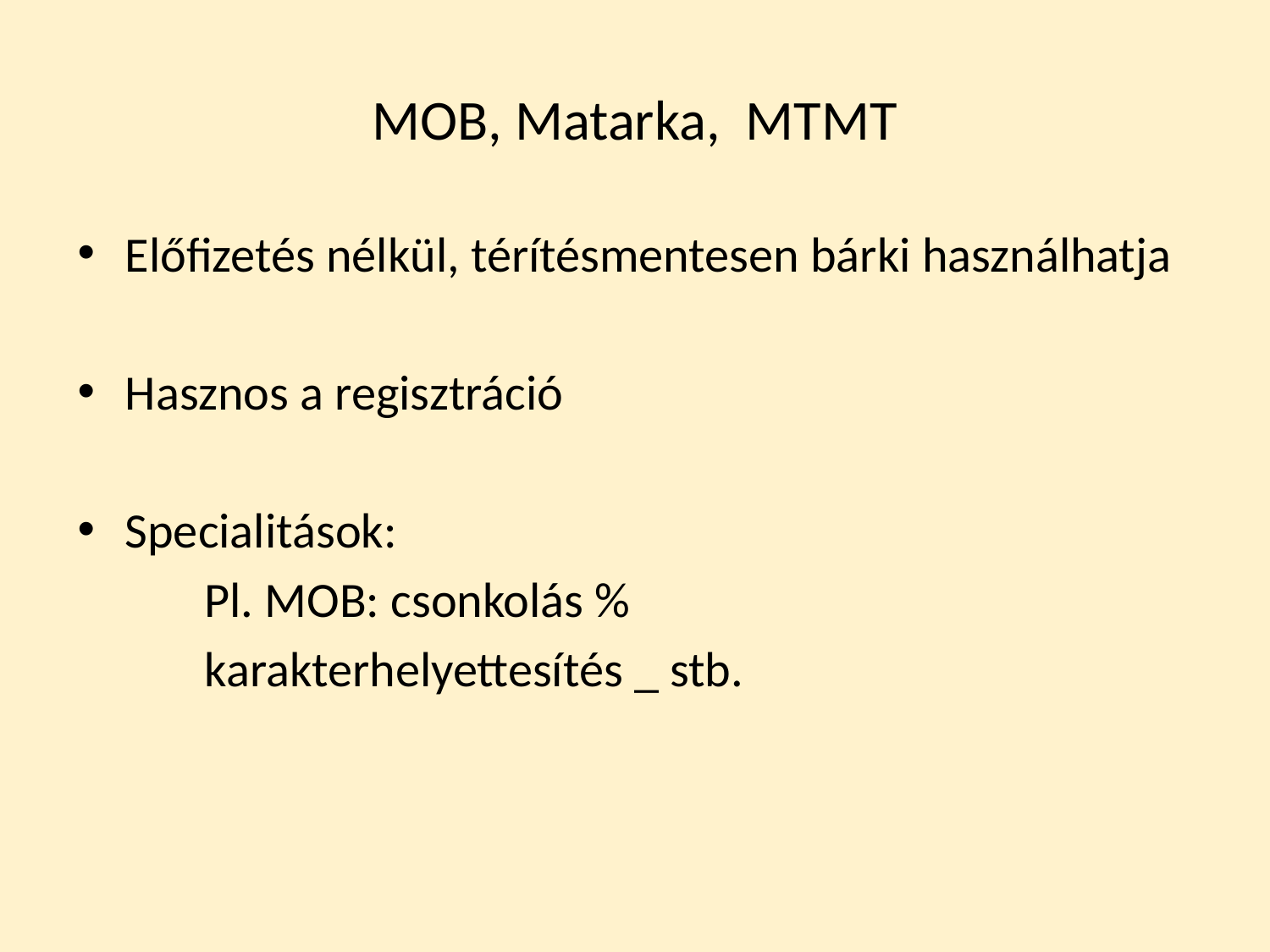

# MOB, Matarka,  MTMT
Előfizetés nélkül, térítésmentesen bárki használhatja

Hasznos a regisztráció

Specialitások:
	Pl. MOB: csonkolás %
	karakterhelyettesítés _ stb.